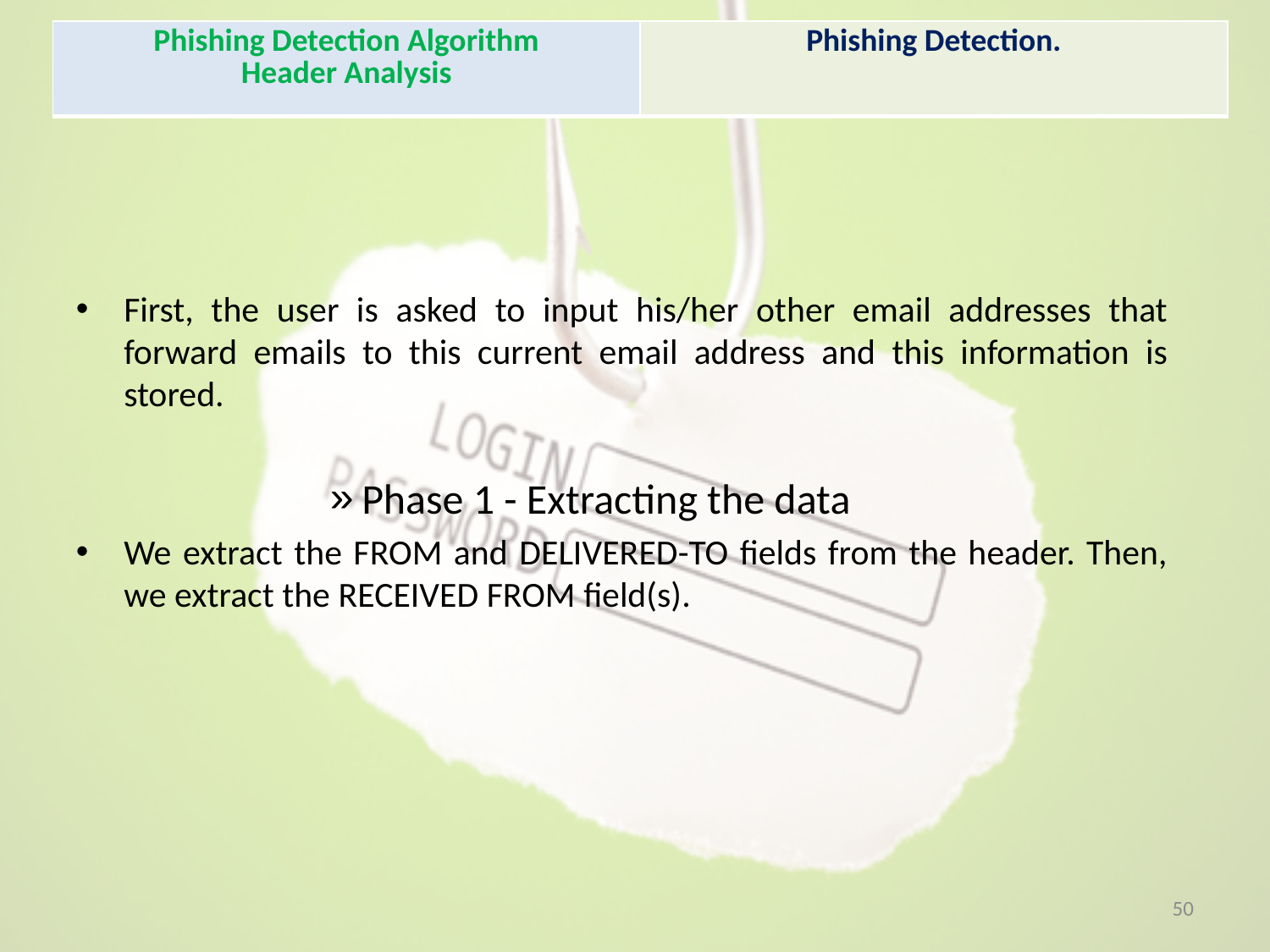

| Phishing Detection Algorithm Header Analysis | Phishing Detection. |
| --- | --- |

First, the user is asked to input his/her other email addresses that forward emails to this current email address and this information is stored.

Phase 1 - Extracting the data
We extract the FROM and DELIVERED-TO fields from the header. Then, we extract the RECEIVED FROM field(s).

50